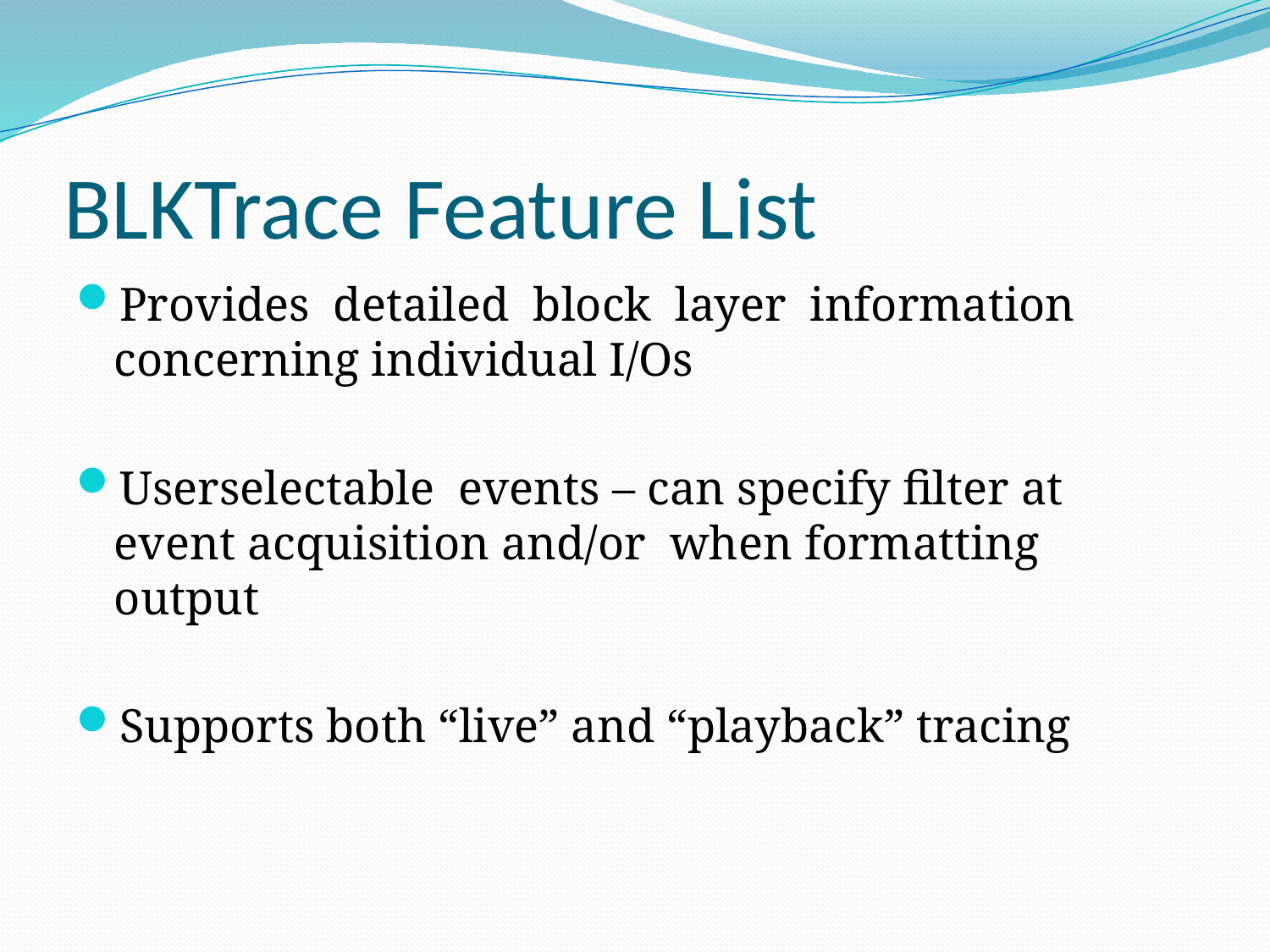

# BLKTrace Feature List
Provides  detailed  block  layer  information concerning individual I/Os

User­selectable  events – can specify filter at event acquisition and/or  when formatting output

Supports both “live” and “playback” tracing